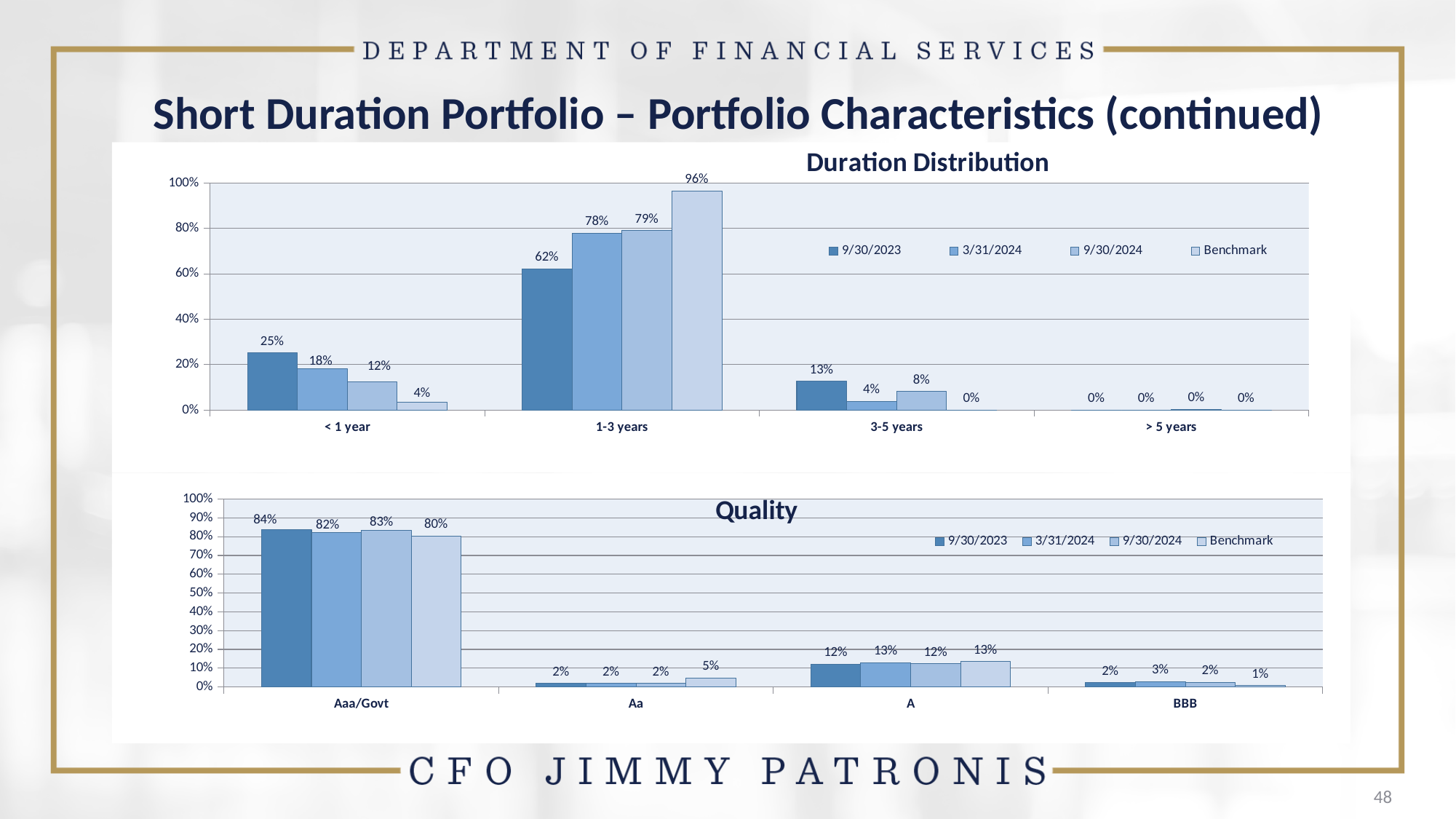

Short Duration Portfolio – Portfolio Characteristics (continued)

### Chart: Duration Distribution

| Category | 9/30/2023 | 3/31/2024 | 9/30/2024 | Benchmark |
|---|---|---|---|---|
| < 1 year | 0.251 | 0.1829 | 0.124 | 0.035 |
| 1-3 years | 0.622 | 0.779 | 0.791 | 0.9648 |
| 3-5 years | 0.127 | 0.038 | 0.082 | 0.0 |
| > 5 years | 0.0 | 0.0001 | 0.003 | 0.0002 |

### Chart: Quality

| Category | 9/30/2023 | 3/31/2024 | 9/30/2024 | Benchmark |
|---|---|---|---|---|
| Aaa/Govt | 0.8374 | 0.8237 | 0.8332 | 0.8029 |
| Aa | 0.0183 | 0.0188 | 0.0188 | 0.047 |
| A | 0.1219 | 0.1298 | 0.1241 | 0.1345 |
| BBB | 0.0224 | 0.0277 | 0.0239 | 0.008 |
48